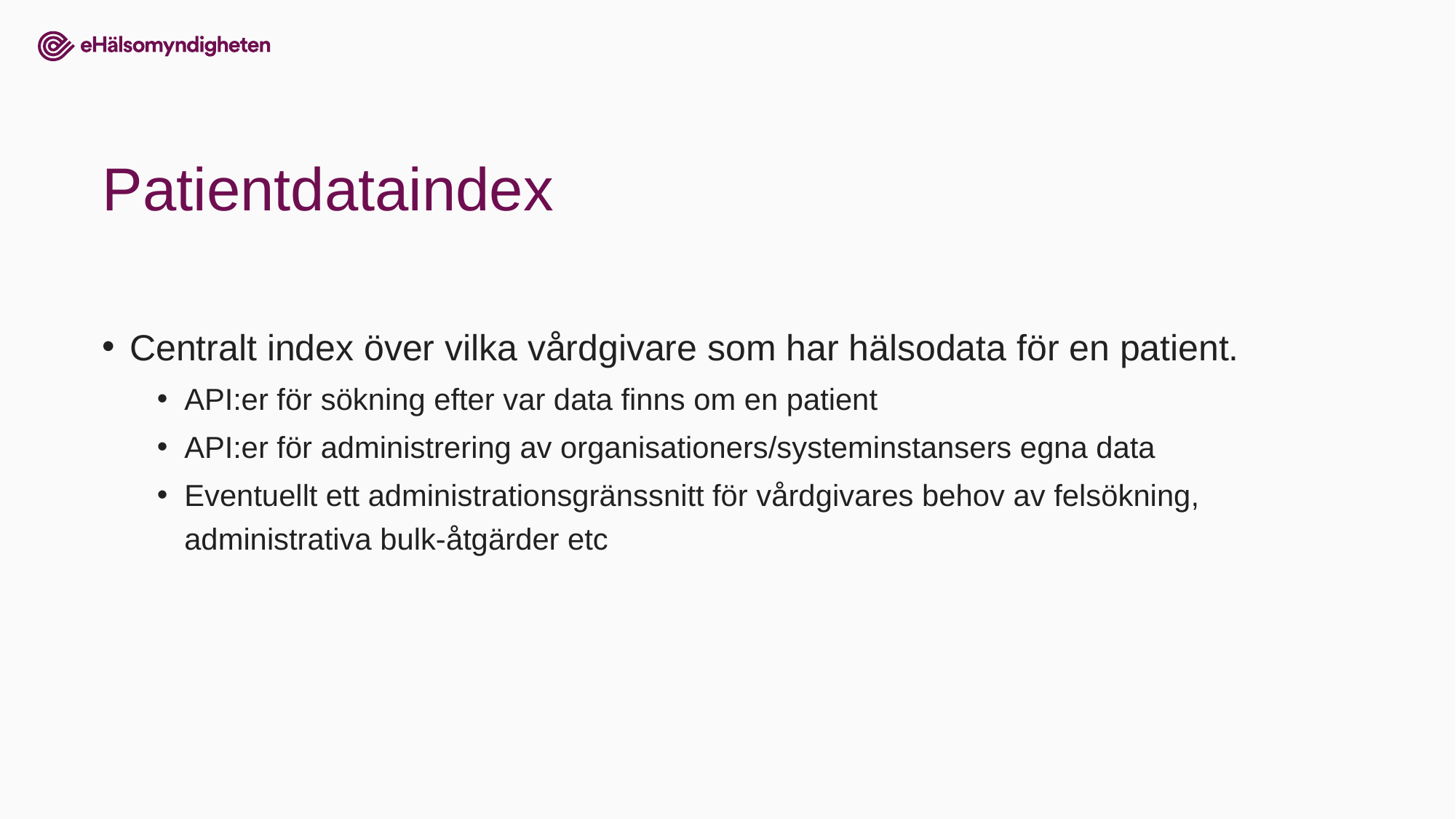

# Patientdataindex
Centralt index över vilka vårdgivare som har hälsodata för en patient.
API:er för sökning efter var data finns om en patient
API:er för administrering av organisationers/systeminstansers egna data
Eventuellt ett administrationsgränssnitt för vårdgivares behov av felsökning, administrativa bulk-åtgärder etc